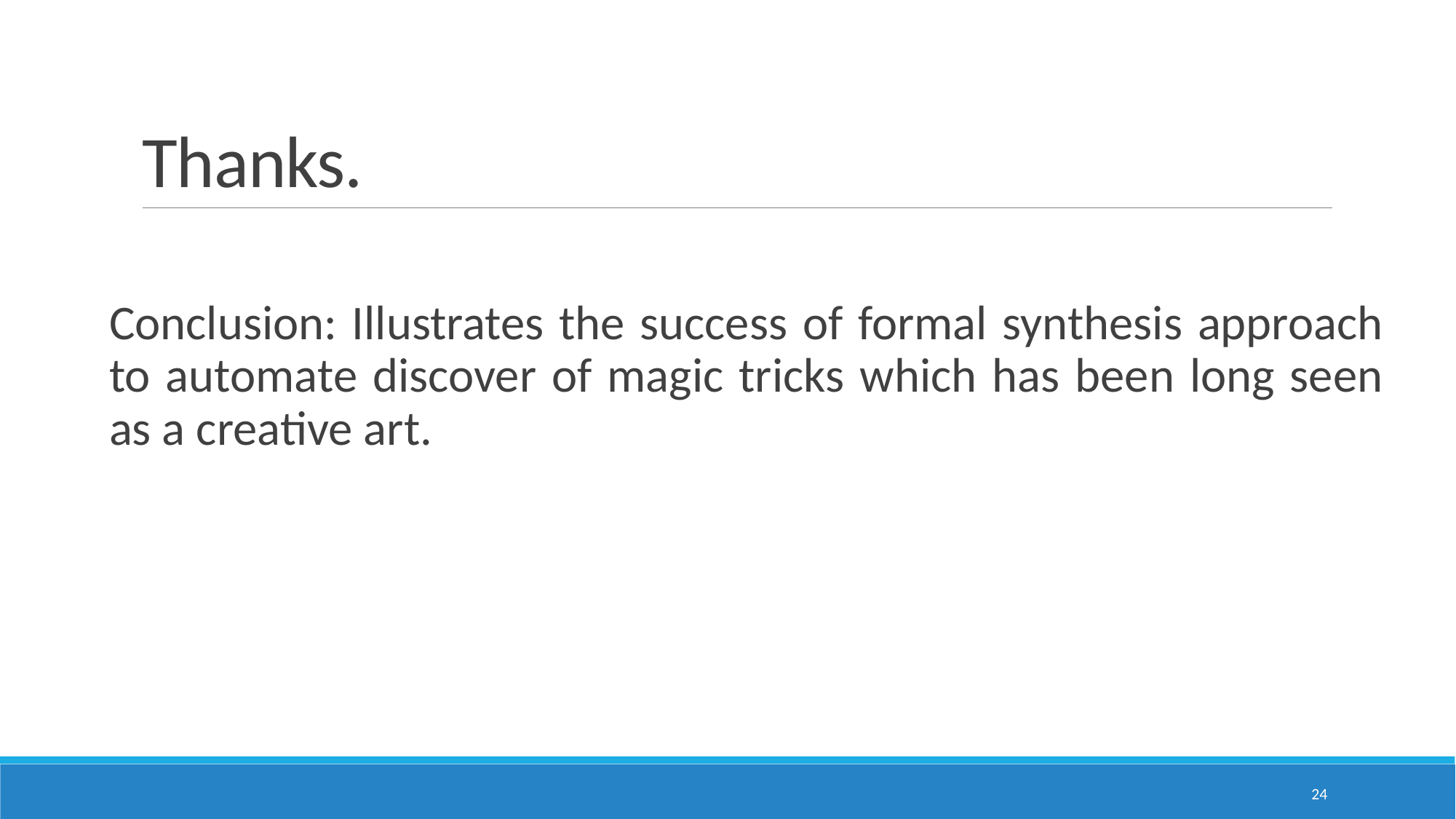

# Thanks.

Conclusion: Illustrates the success of formal synthesis approach to automate discover of magic tricks which has been long seen as a creative art.

24